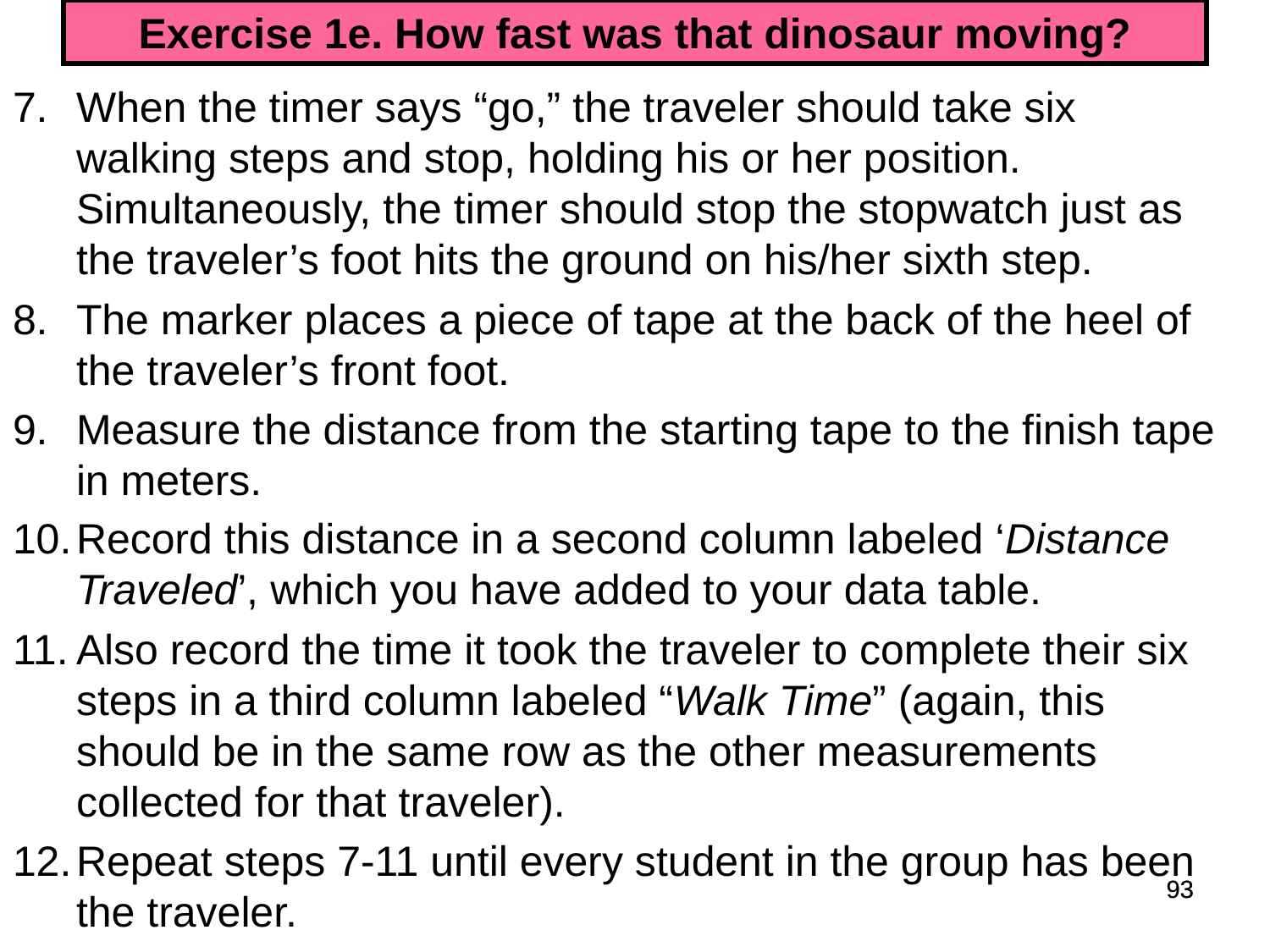

# Exercise 1e. How fast was that dinosaur moving?
When the timer says “go,” the traveler should take six walking steps and stop, holding his or her position.  Simultaneously, the timer should stop the stopwatch just as the traveler’s foot hits the ground on his/her sixth step.
The marker places a piece of tape at the back of the heel of the traveler’s front foot.
Measure the distance from the starting tape to the finish tape in meters.
Record this distance in a second column labeled ‘Distance Traveled’, which you have added to your data table.
Also record the time it took the traveler to complete their six steps in a third column labeled “Walk Time” (again, this should be in the same row as the other measurements collected for that traveler).
Repeat steps 7-11 until every student in the group has been the traveler.

93
93